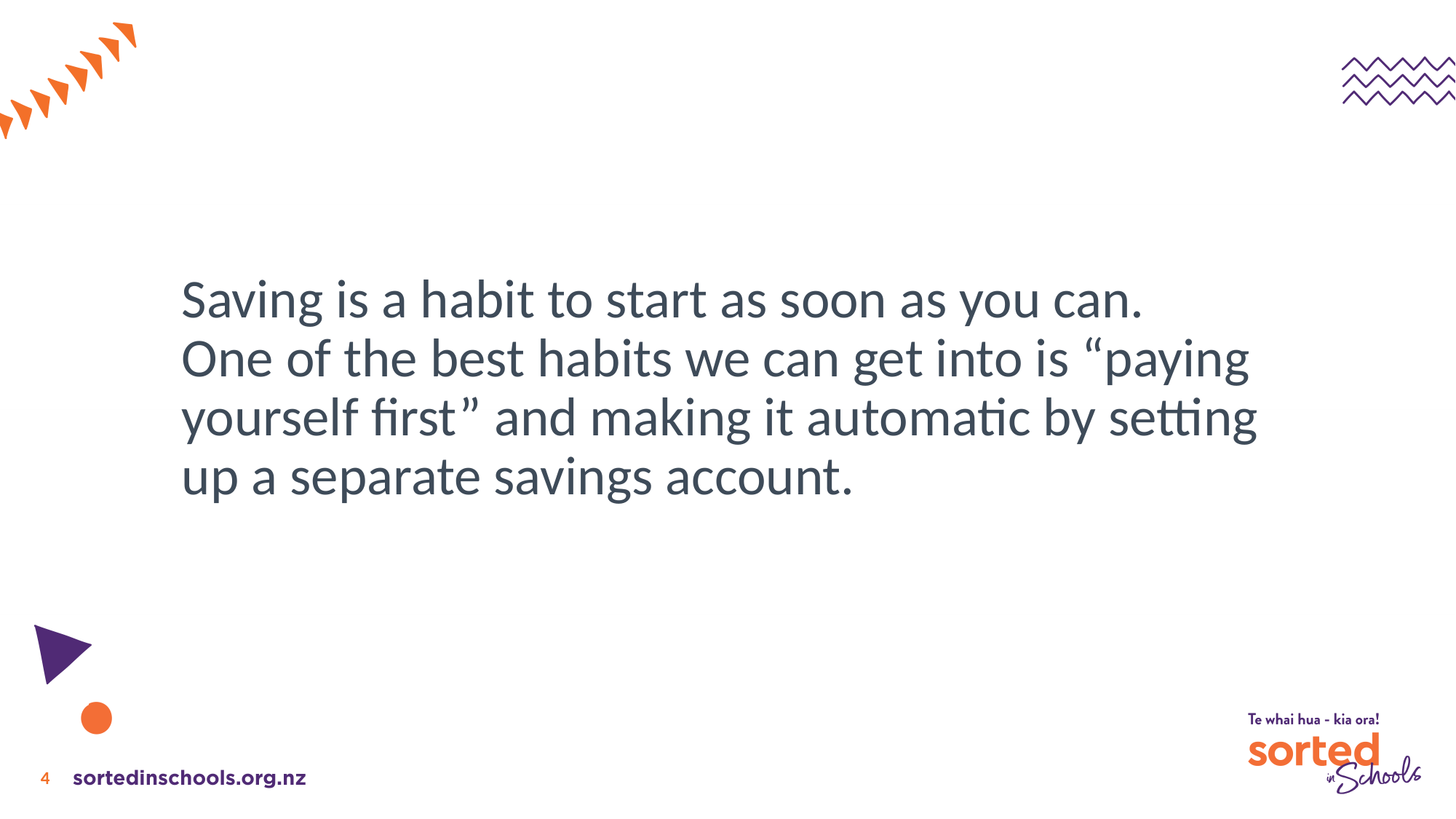

# Saving is a habit to start as soon as you can. One of the best habits we can get into is “paying yourself first” and making it automatic by setting up a separate savings account.
4